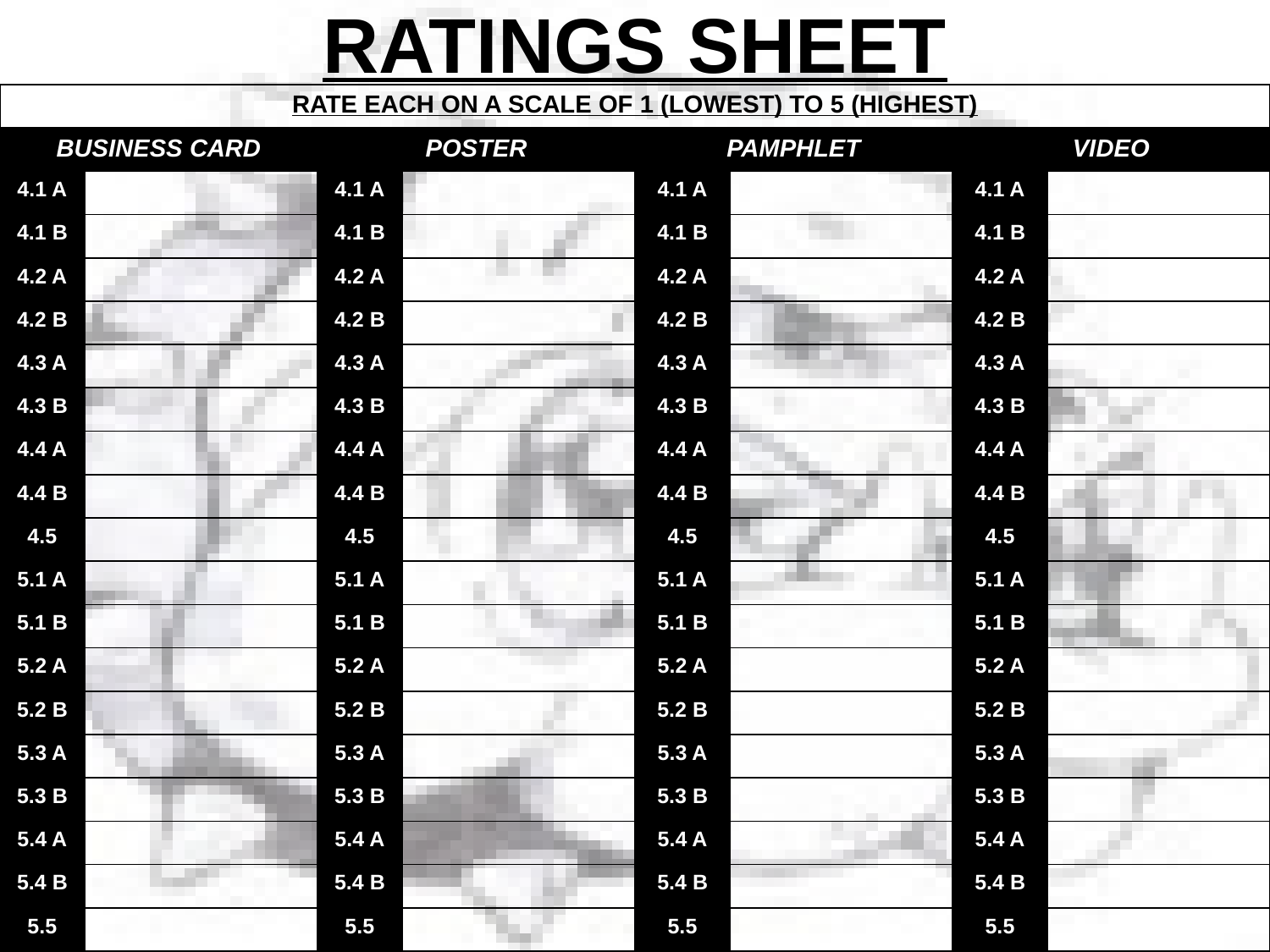

# RATINGS SHEET
| RATE EACH ON A SCALE OF 1 (LOWEST) TO 5 (HIGHEST) |  |  |  |  |  |  |  |
| --- | --- | --- | --- | --- | --- | --- | --- |
| BUSINESS CARD |  | POSTER |  | PAMPHLET |  | VIDEO |  |
| 4.1 A |  | 4.1 A |  | 4.1 A |  | 4.1 A |  |
| 4.1 B |  | 4.1 B |  | 4.1 B |  | 4.1 B |  |
| 4.2 A |  | 4.2 A |  | 4.2 A |  | 4.2 A |  |
| 4.2 B |  | 4.2 B |  | 4.2 B |  | 4.2 B |  |
| 4.3 A |  | 4.3 A |  | 4.3 A |  | 4.3 A |  |
| 4.3 B |  | 4.3 B |  | 4.3 B |  | 4.3 B |  |
| 4.4 A |  | 4.4 A |  | 4.4 A |  | 4.4 A |  |
| 4.4 B |  | 4.4 B |  | 4.4 B |  | 4.4 B |  |
| 4.5 |  | 4.5 |  | 4.5 |  | 4.5 |  |
| 5.1 A |  | 5.1 A |  | 5.1 A |  | 5.1 A |  |
| 5.1 B |  | 5.1 B |  | 5.1 B |  | 5.1 B |  |
| 5.2 A |  | 5.2 A |  | 5.2 A |  | 5.2 A |  |
| 5.2 B |  | 5.2 B |  | 5.2 B |  | 5.2 B |  |
| 5.3 A |  | 5.3 A |  | 5.3 A |  | 5.3 A |  |
| 5.3 B |  | 5.3 B |  | 5.3 B |  | 5.3 B |  |
| 5.4 A |  | 5.4 A |  | 5.4 A |  | 5.4 A |  |
| 5.4 B |  | 5.4 B |  | 5.4 B |  | 5.4 B |  |
| 5.5 |  | 5.5 |  | 5.5 |  | 5.5 |  |